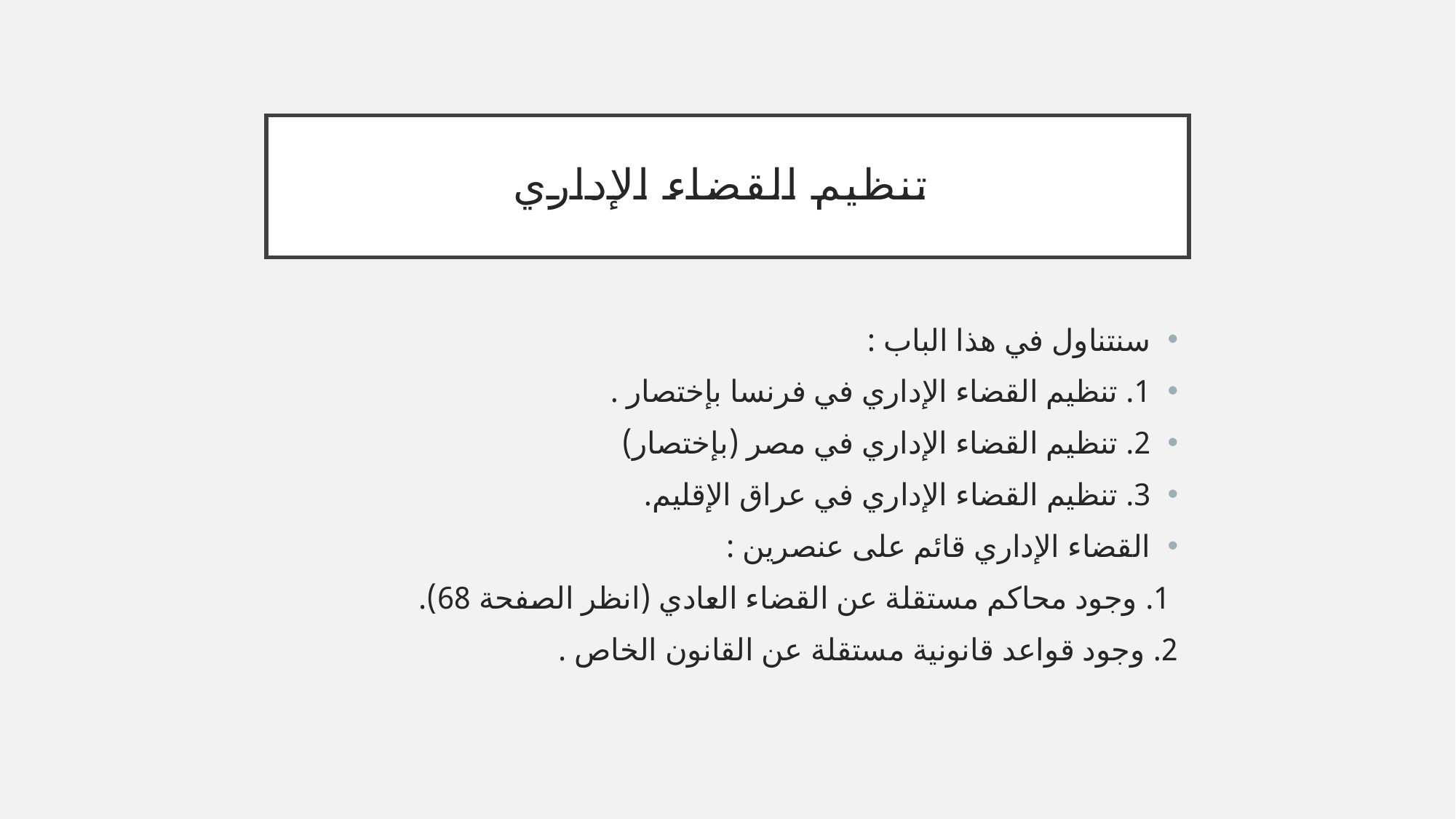

# تنظيم القضاء الإداري
سنتناول في هذا الباب :
1. تنظيم القضاء الإداري في فرنسا بإختصار .
2. تنظيم القضاء الإداري في مصر (بإختصار)
3. تنظيم القضاء الإداري في عراق الإقليم.
القضاء الإداري قائم على عنصرين :
 1. وجود محاكم مستقلة عن القضاء العادي (انظر الصفحة 68).
2. وجود قواعد قانونية مستقلة عن القانون الخاص .